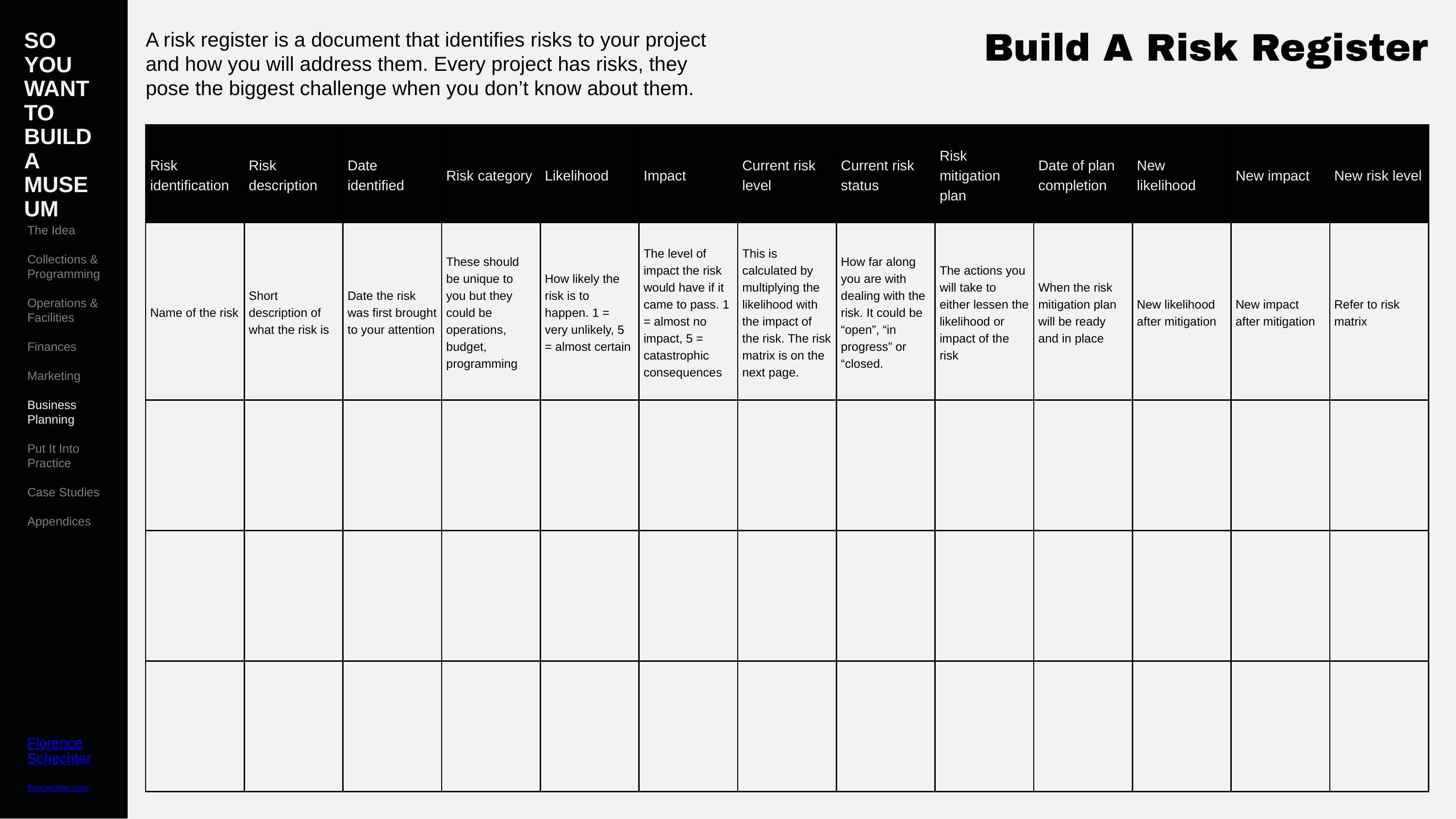

SO YOU WANT TO BUILD A MUSEUM
The Idea

Collections & Programming

Operations & Facilities

Finances

Marketing

Business Planning

Put It Into Practice

Case Studies

Appendices

Florence
Schechter

floschechter.com
A risk register is a document that identifies risks to your project and how you will address them. Every project has risks, they pose the biggest challenge when you don’t know about them.
Build A Risk Register
| Risk identification | Risk description | Date identified | Risk category | Likelihood | Impact | Current risk level | Current risk status | Risk mitigation plan | Date of plan completion | New likelihood | New impact | New risk level |
| --- | --- | --- | --- | --- | --- | --- | --- | --- | --- | --- | --- | --- |
| Name of the risk | Short description of what the risk is | Date the risk was first brought to your attention | These should be unique to you but they could be operations, budget, programming | How likely the risk is to happen. 1 = very unlikely, 5 = almost certain | The level of impact the risk would have if it came to pass. 1 = almost no impact, 5 = catastrophic consequences | This is calculated by multiplying the likelihood with the impact of the risk. The risk matrix is on the next page. | How far along you are with dealing with the risk. It could be “open”, “in progress” or “closed. | The actions you will take to either lessen the likelihood or impact of the risk | When the risk mitigation plan will be ready and in place | New likelihood after mitigation | New impact after mitigation | Refer to risk matrix |
|  |  |  |  |  |  |  |  |  |  |  |  |  |
|  |  |  |  |  |  |  |  |  |  |  |  |  |
|  |  |  |  |  |  |  |  |  |  |  |  |  |